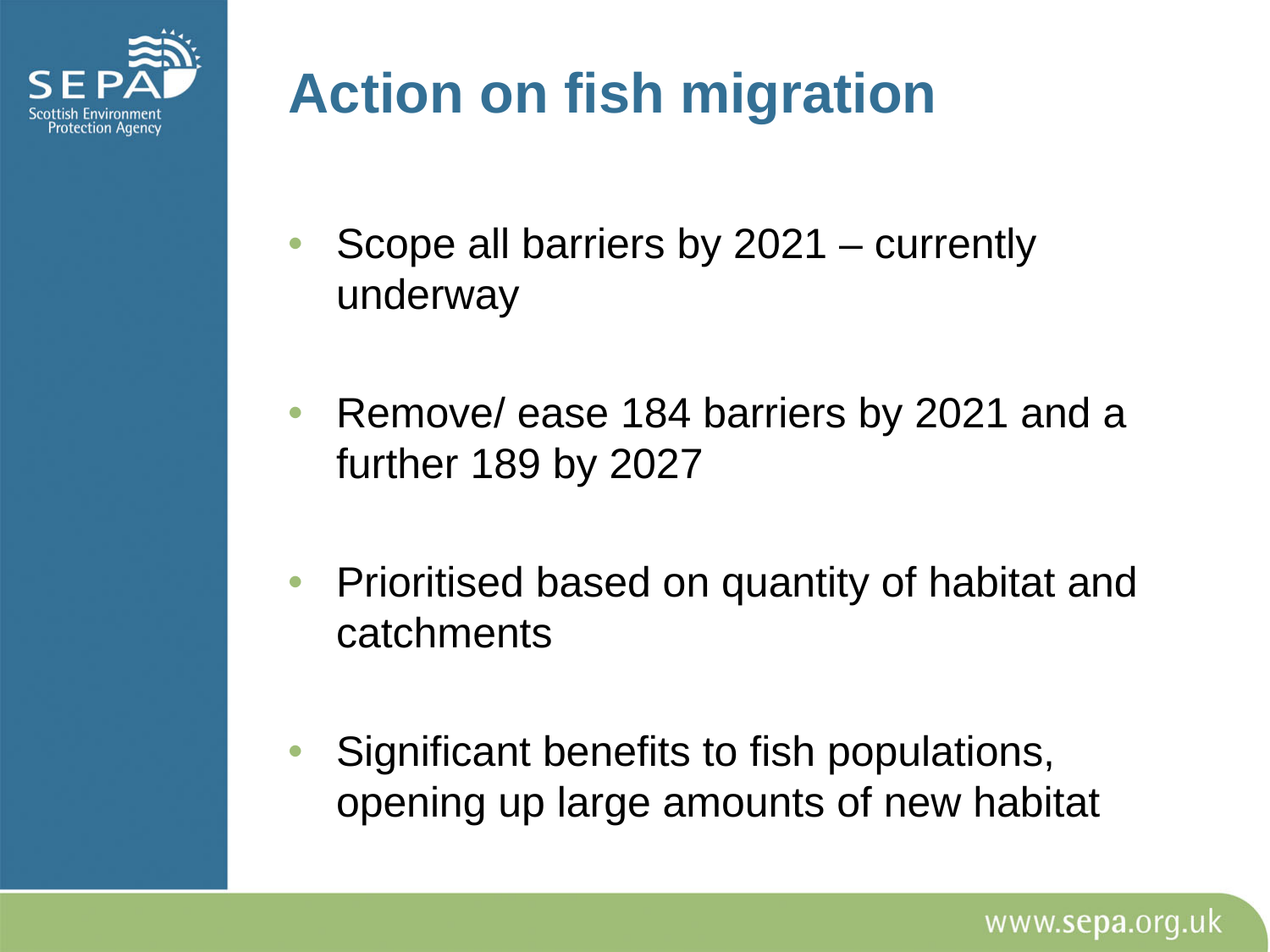

# Action on fish migration
Scope all barriers by 2021 – currently underway

Remove/ ease 184 barriers by 2021 and a further 189 by 2027

Prioritised based on quantity of habitat and catchments

Significant benefits to fish populations, opening up large amounts of new habitat